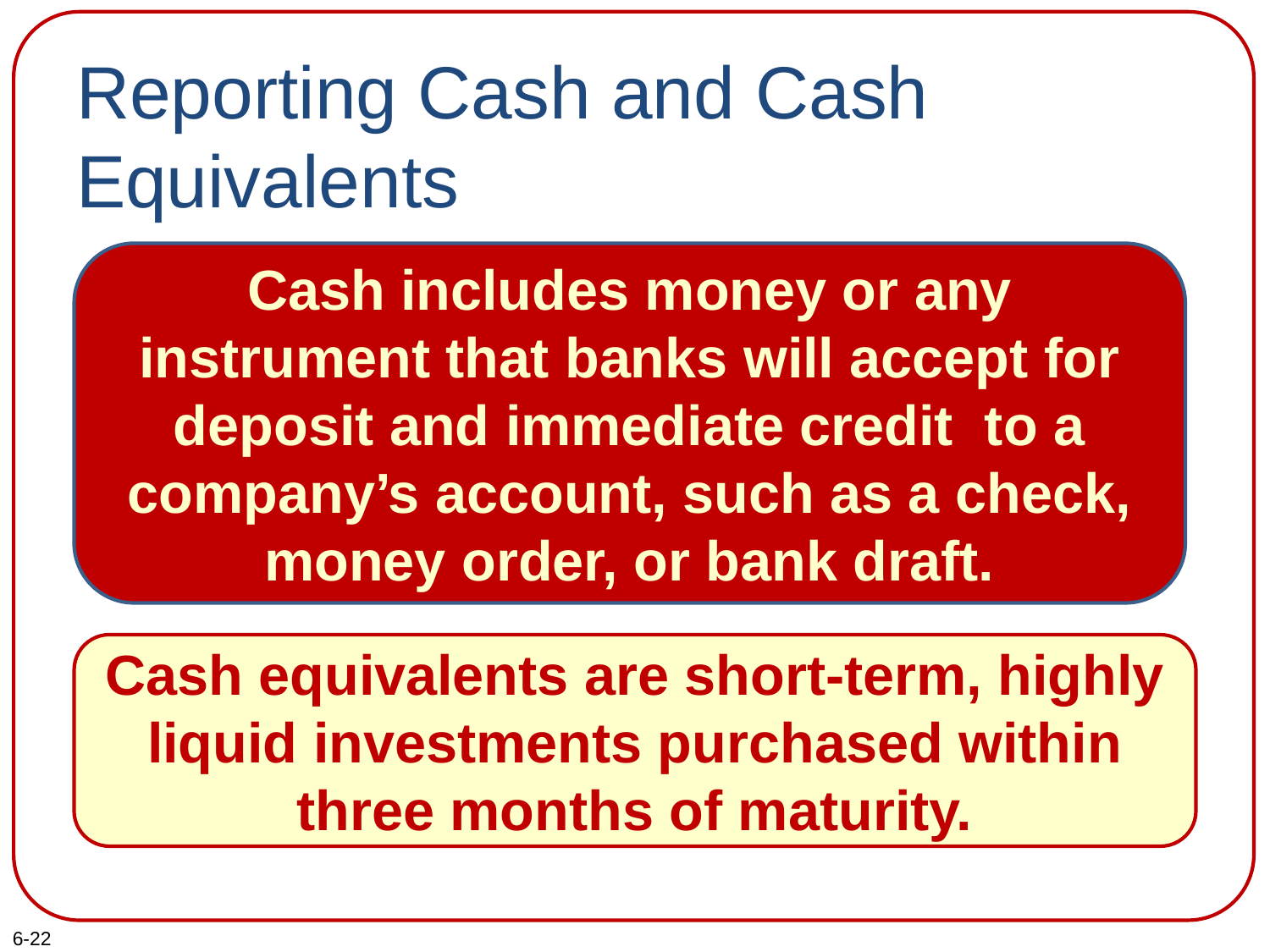

# Reporting Cash and Cash Equivalents
Cash includes money or any instrument that banks will accept for deposit and immediate credit  to a company’s account, such as a check, money order, or bank draft.
Cash equivalents are short-term, highly liquid investments purchased within three months of maturity.